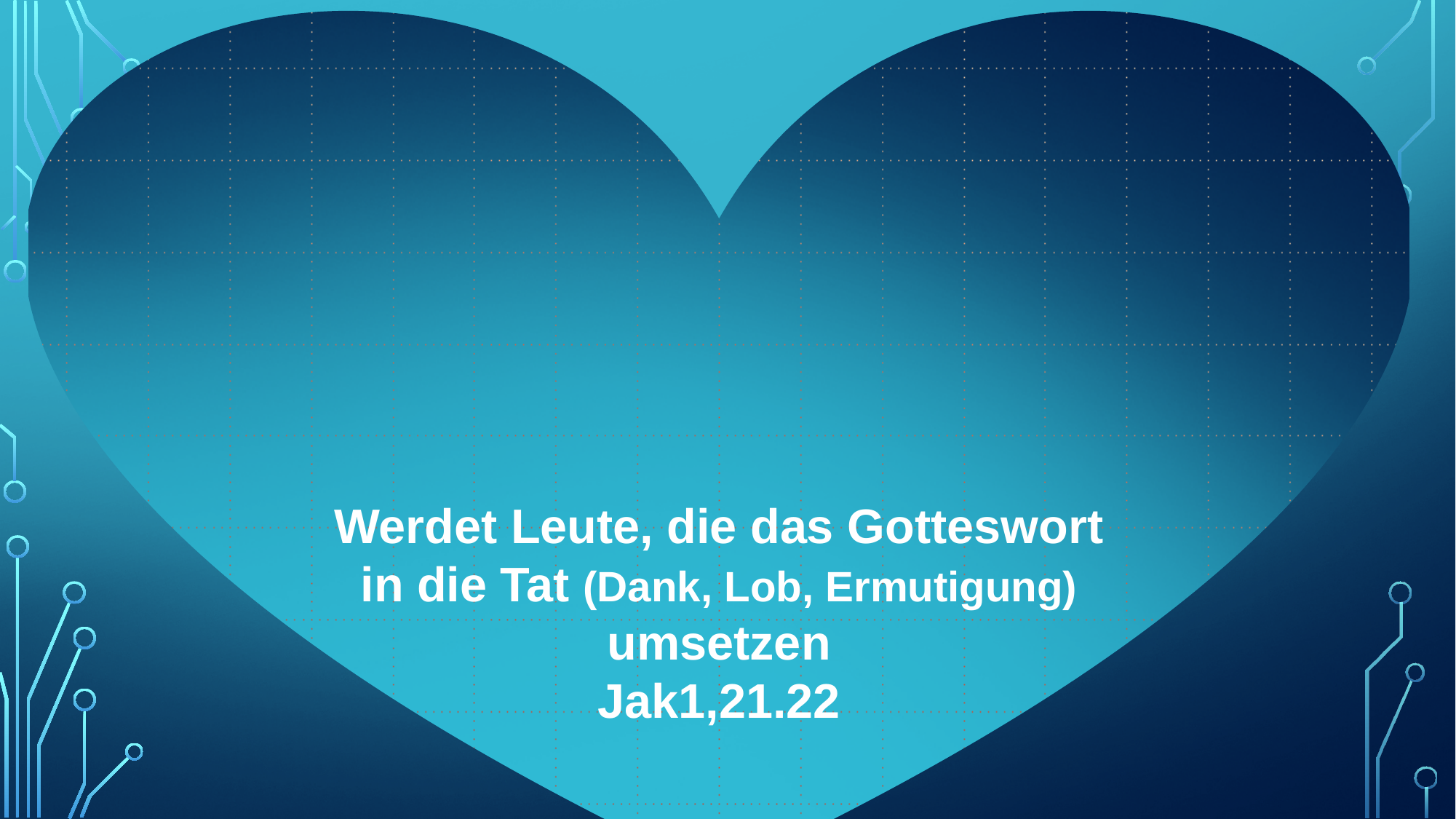

Trennt Euch von innerem Schmutz & Bosheit

Nehmt lernbereit (sanftmütig) das
 in Euch gepflanzte Wort auf

Werdet Leute, die das Gotteswort
in die Tat (Dank, Lob, Ermutigung)
umsetzen
Jak1,21.22